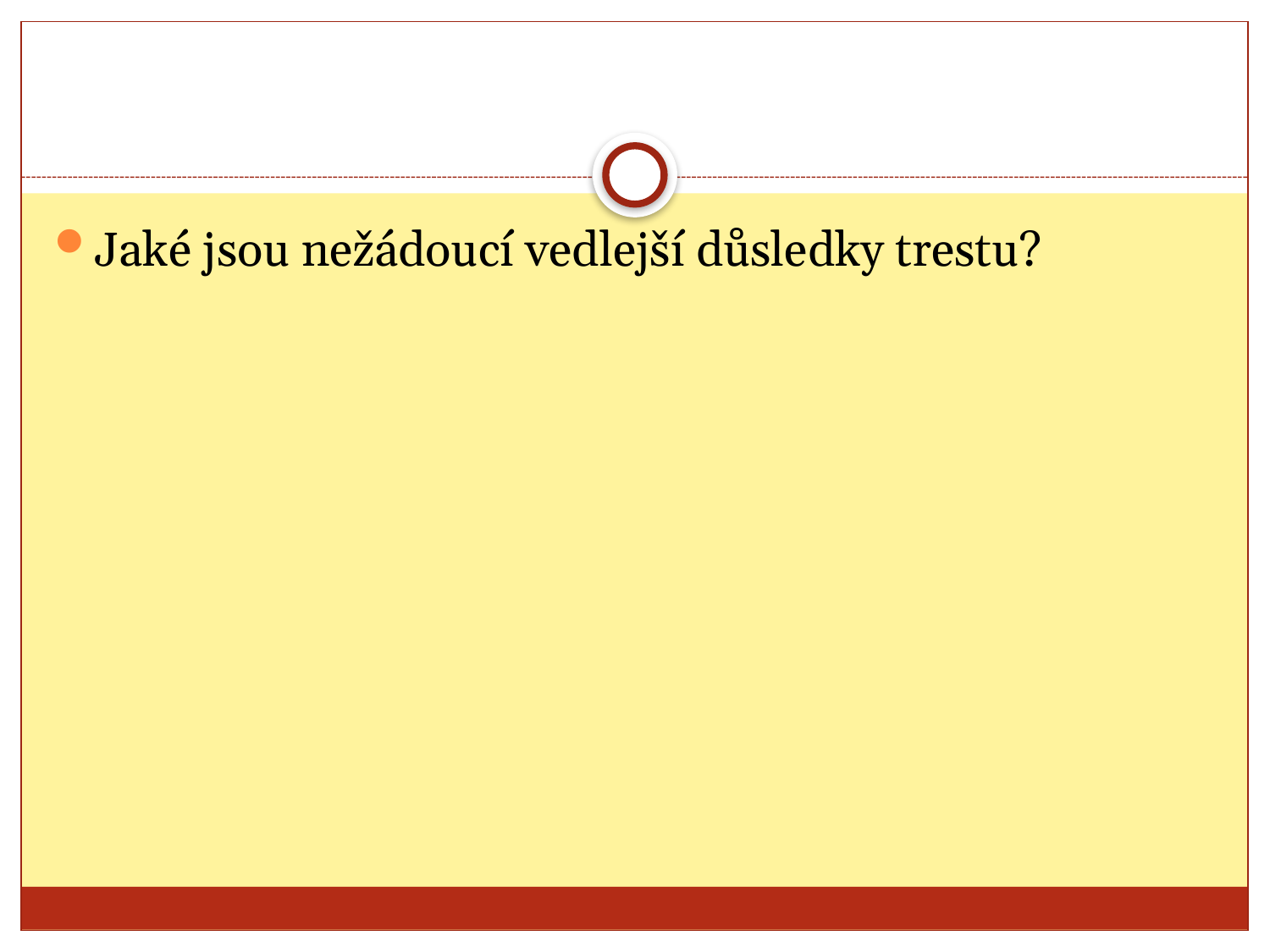

#
Jaké jsou nežádoucí vedlejší důsledky trestu?